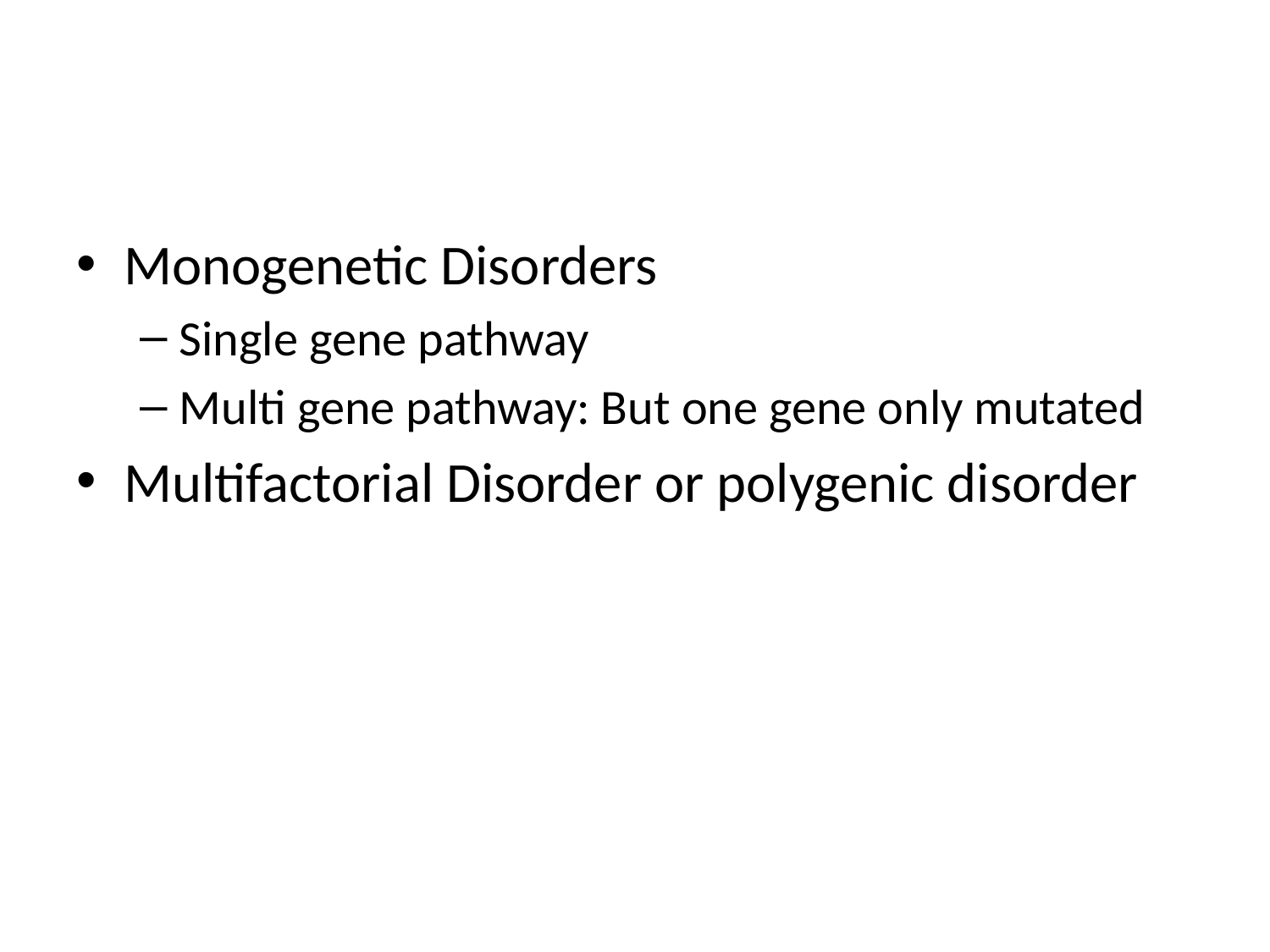

#
Monogenetic Disorders
Single gene pathway
Multi gene pathway: But one gene only mutated
Multifactorial Disorder or polygenic disorder